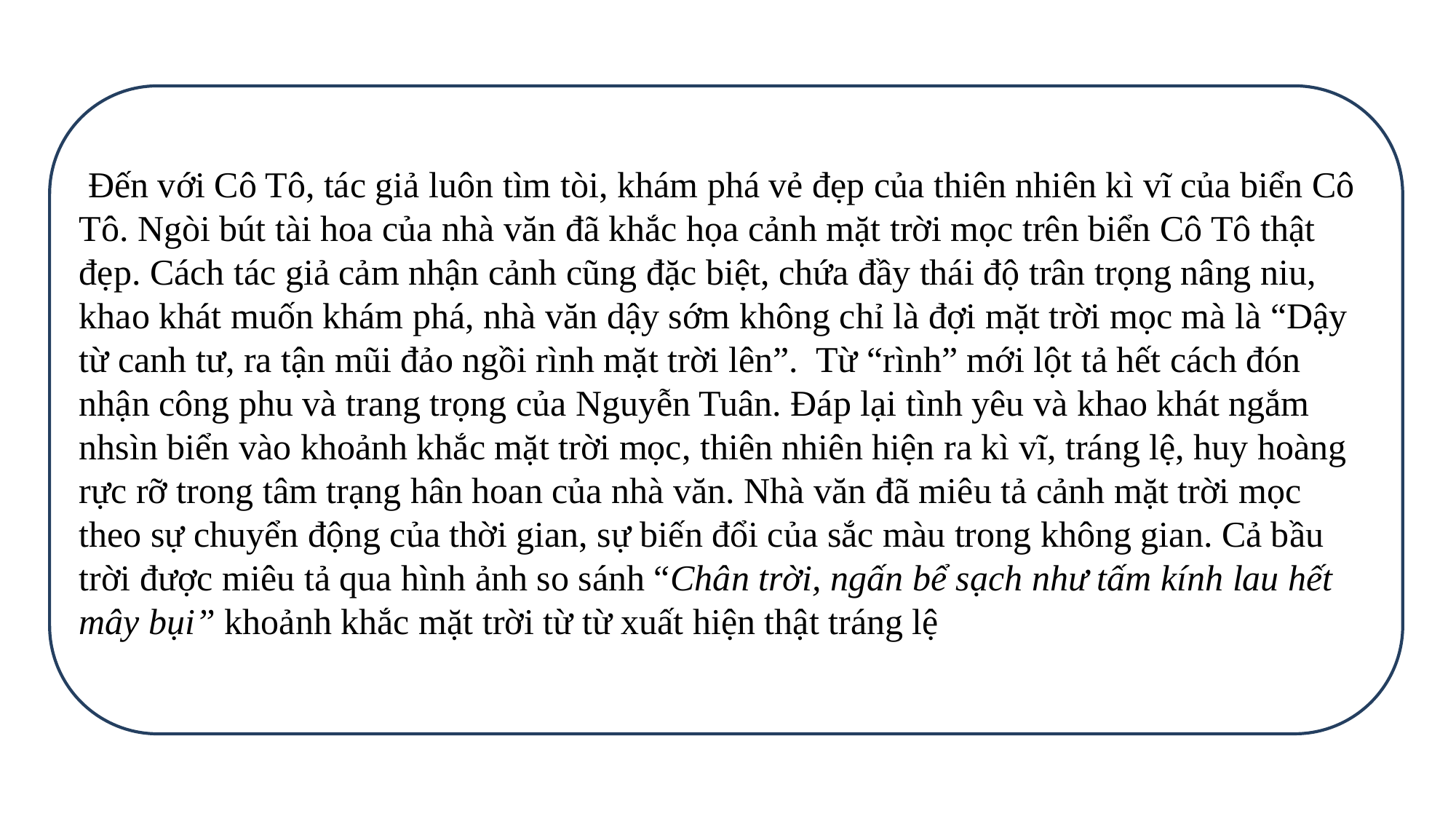

Đến với Cô Tô, tác giả luôn tìm tòi, khám phá vẻ đẹp của thiên nhiên kì vĩ của biển Cô Tô. Ngòi bút tài hoa của nhà văn đã khắc họa cảnh mặt trời mọc trên biển Cô Tô thật đẹp. Cách tác giả cảm nhận cảnh cũng đặc biệt, chứa đầy thái độ trân trọng nâng niu, khao khát muốn khám phá, nhà văn dậy sớm không chỉ là đợi mặt trời mọc mà là “Dậy từ canh tư, ra tận mũi đảo ngồi rình mặt trời lên”.  Từ “rình” mới lột tả hết cách đón nhận công phu và trang trọng của Nguyễn Tuân. Đáp lại tình yêu và khao khát ngắm nhsìn biển vào khoảnh khắc mặt trời mọc, thiên nhiên hiện ra kì vĩ, tráng lệ, huy hoàng rực rỡ trong tâm trạng hân hoan của nhà văn. Nhà văn đã miêu tả cảnh mặt trời mọc theo sự chuyển động của thời gian, sự biến đổi của sắc màu trong không gian. Cả bầu trời được miêu tả qua hình ảnh so sánh “Chân trời, ngấn bể sạch như tấm kính lau hết mây bụi” khoảnh khắc mặt trời từ từ xuất hiện thật tráng lệ